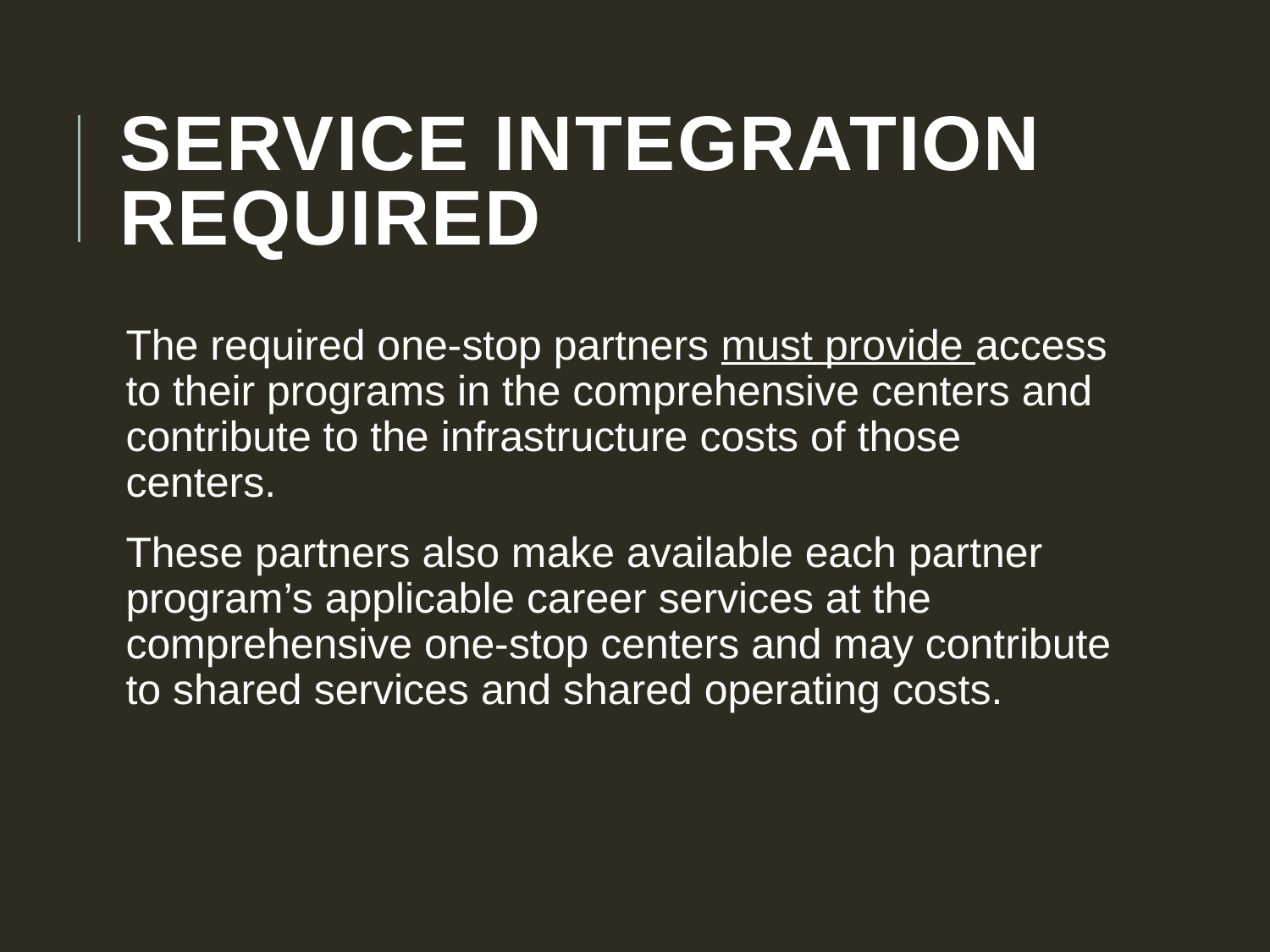

# Service Integration Required
The required one-stop partners must provide access to their programs in the comprehensive centers and contribute to the infrastructure costs of those centers.
These partners also make available each partner program’s applicable career services at the comprehensive one-stop centers and may contribute to shared services and shared operating costs.